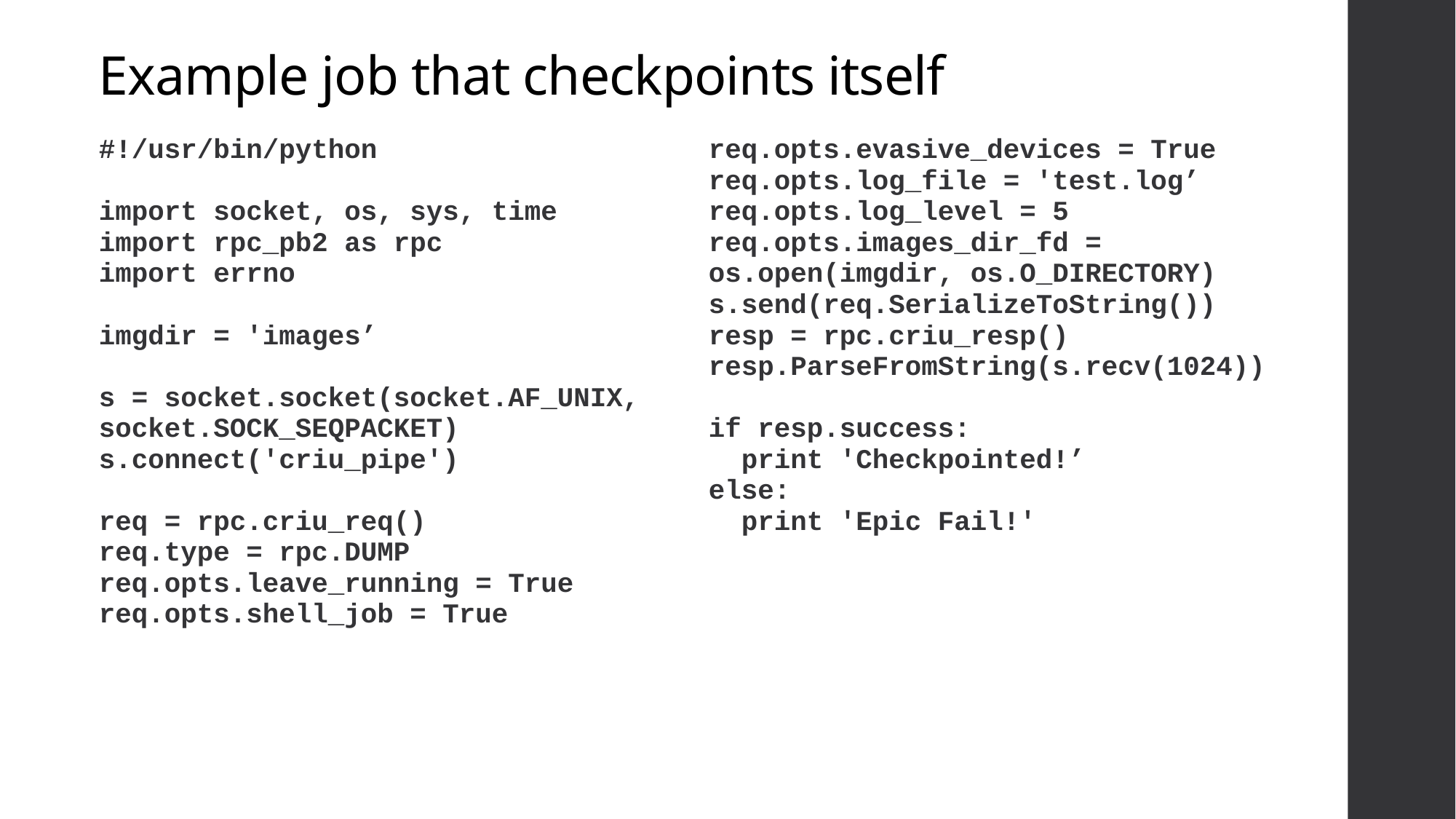

# Example job that checkpoints itself
| #!/usr/bin/python import socket, os, sys, time import rpc\_pb2 as rpc import errno imgdir = 'images’ s = socket.socket(socket.AF\_UNIX, socket.SOCK\_SEQPACKET) s.connect('criu\_pipe') req = rpc.criu\_req() req.type = rpc.DUMP req.opts.leave\_running = True req.opts.shell\_job = True | req.opts.evasive\_devices = True req.opts.log\_file = 'test.log’ req.opts.log\_level = 5 req.opts.images\_dir\_fd = os.open(imgdir, os.O\_DIRECTORY) s.send(req.SerializeToString()) resp = rpc.criu\_resp() resp.ParseFromString(s.recv(1024)) if resp.success: print 'Checkpointed!’ else: print 'Epic Fail!' |
| --- | --- |